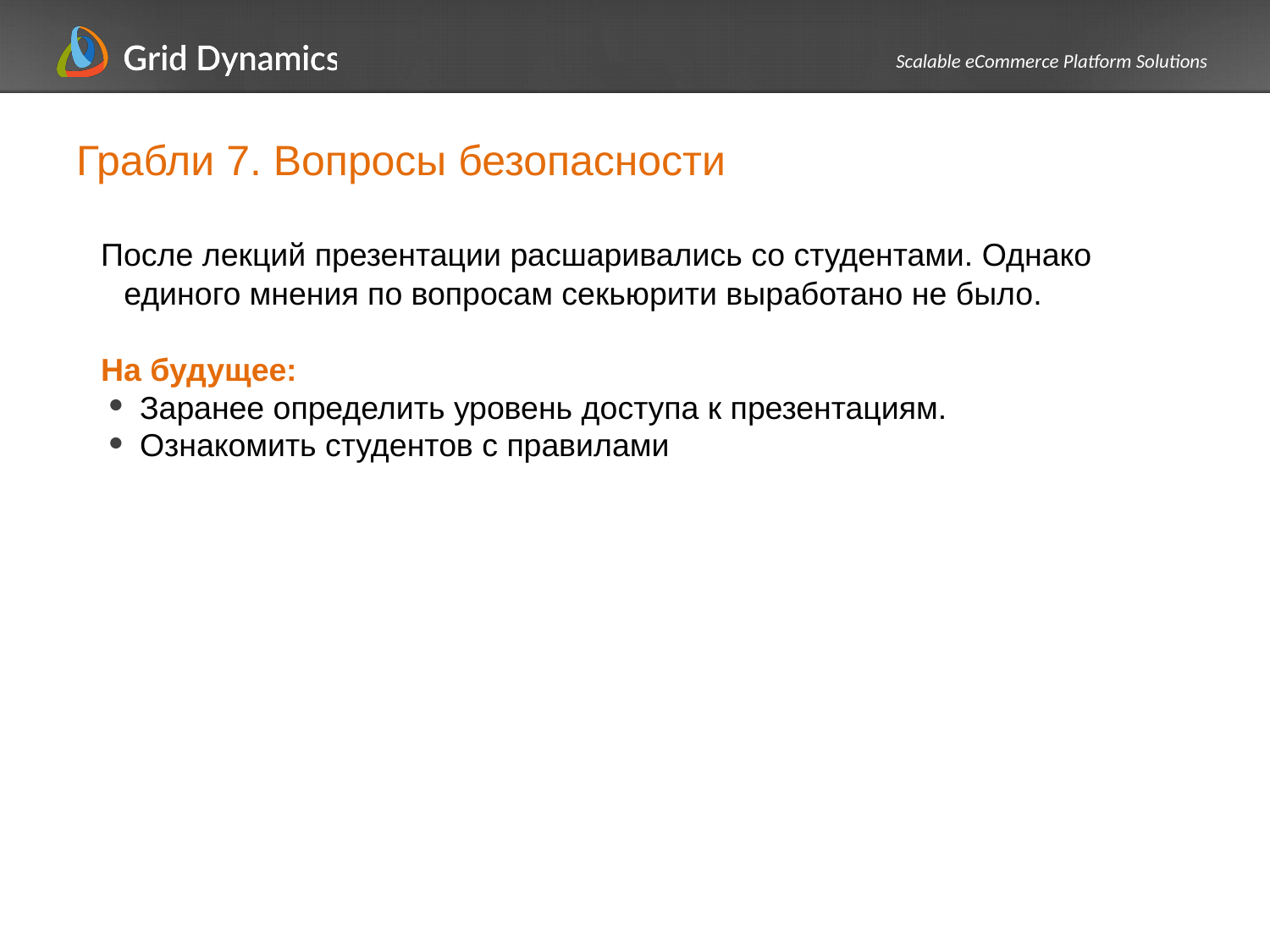

# Грабли 7. Вопросы безопасности
После лекций презентации расшаривались со студентами. Однако единого мнения по вопросам секьюрити выработано не было.

На будущее:
Заранее определить уровень доступа к презентациям.
Ознакомить студентов с правилами